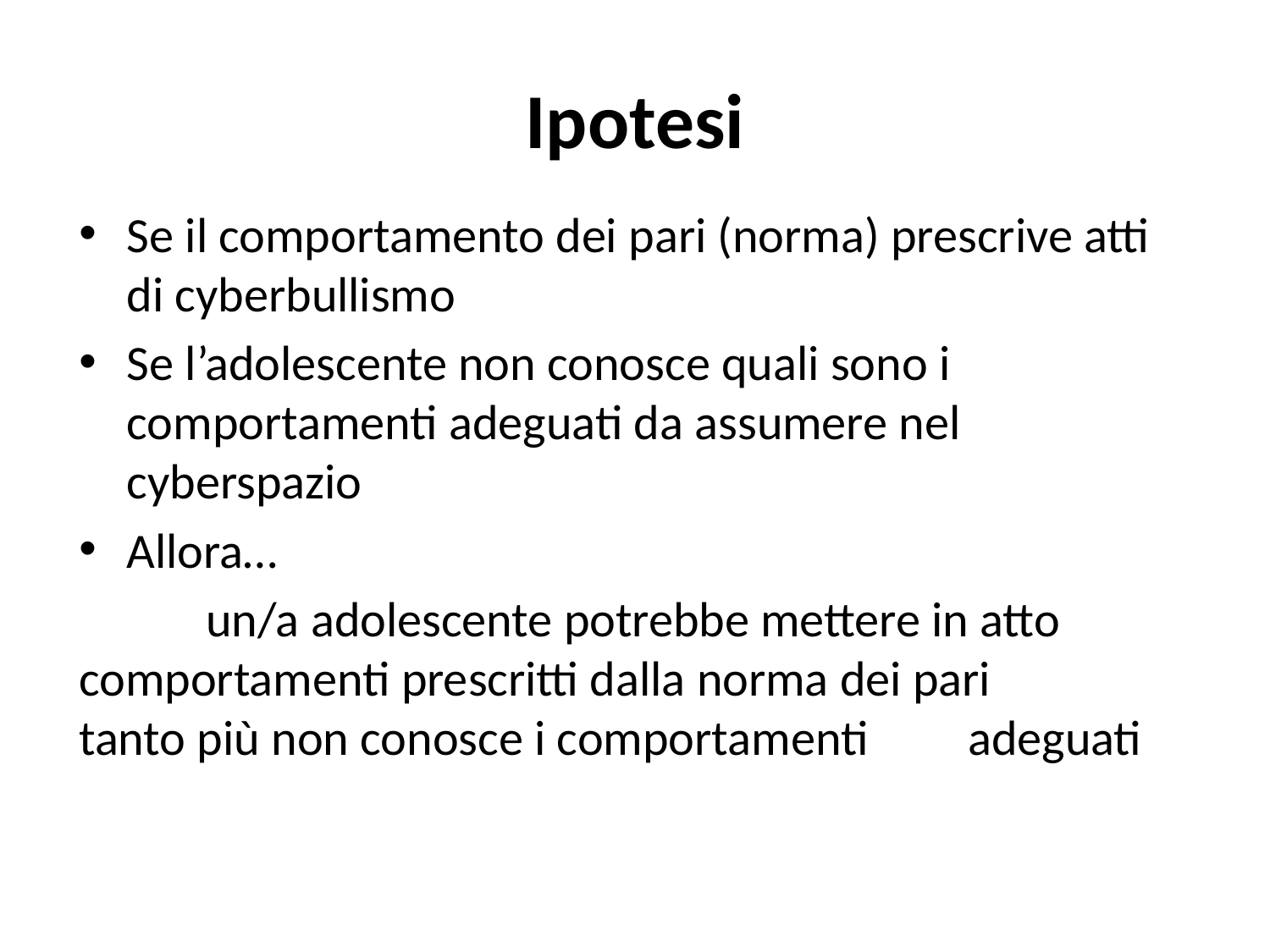

# Ipotesi
Se il comportamento dei pari (norma) prescrive atti di cyberbullismo
Se l’adolescente non conosce quali sono i comportamenti adeguati da assumere nel cyberspazio
Allora…
	un/a adolescente potrebbe mettere in atto 	comportamenti prescritti dalla norma dei pari 	tanto più non conosce i comportamenti 	adeguati